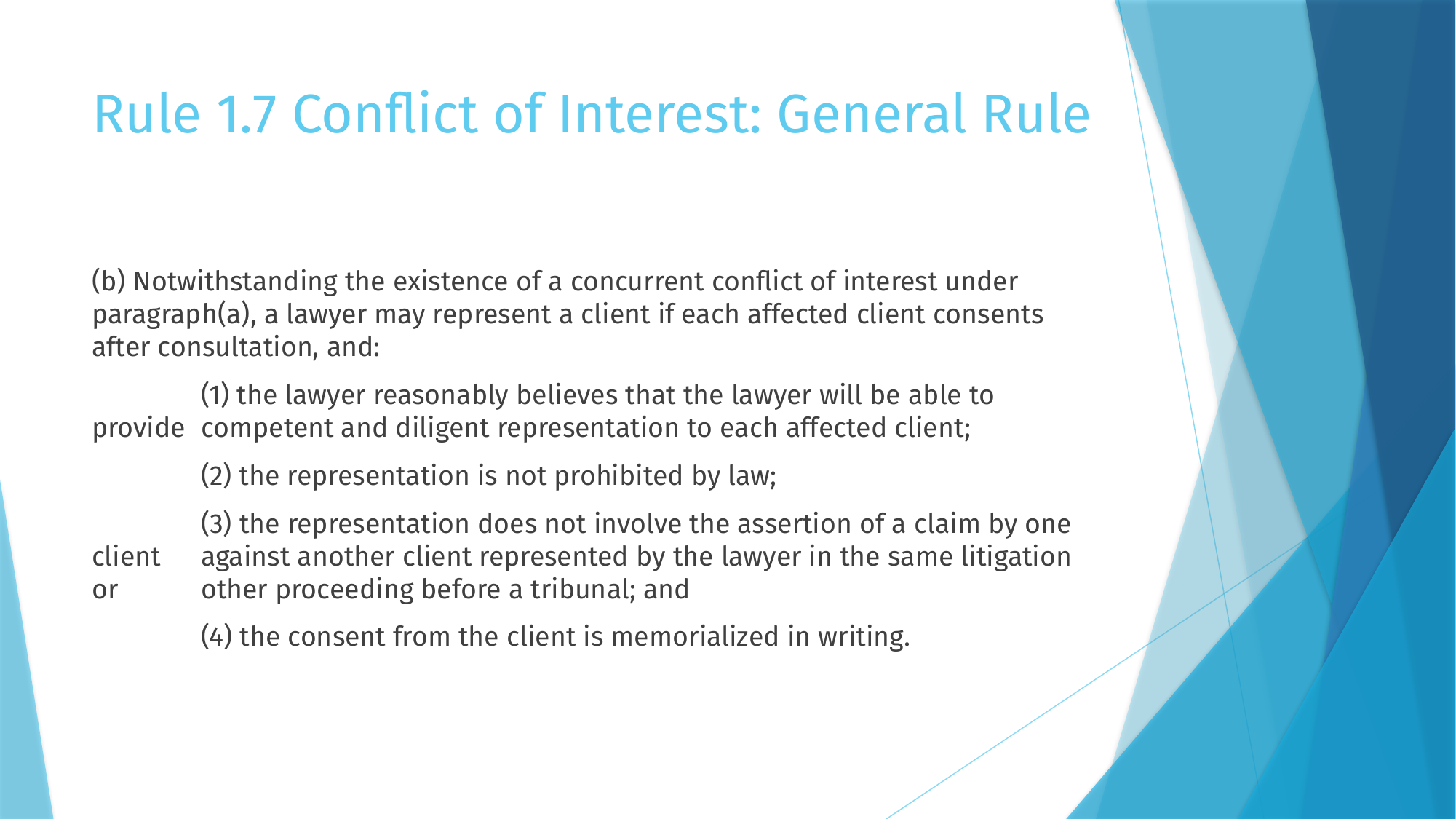

# Rule 1.7 Conflict of Interest: General Rule
(b) Notwithstanding the existence of a concurrent conflict of interest under paragraph(a), a lawyer may represent a client if each affected client consents after consultation, and:
	(1) the lawyer reasonably believes that the lawyer will be able to provide 	competent and diligent representation to each affected client;
	(2) the representation is not prohibited by law;
	(3) the representation does not involve the assertion of a claim by one client 	against another client represented by the lawyer in the same litigation or 	other proceeding before a tribunal; and
	(4) the consent from the client is memorialized in writing.